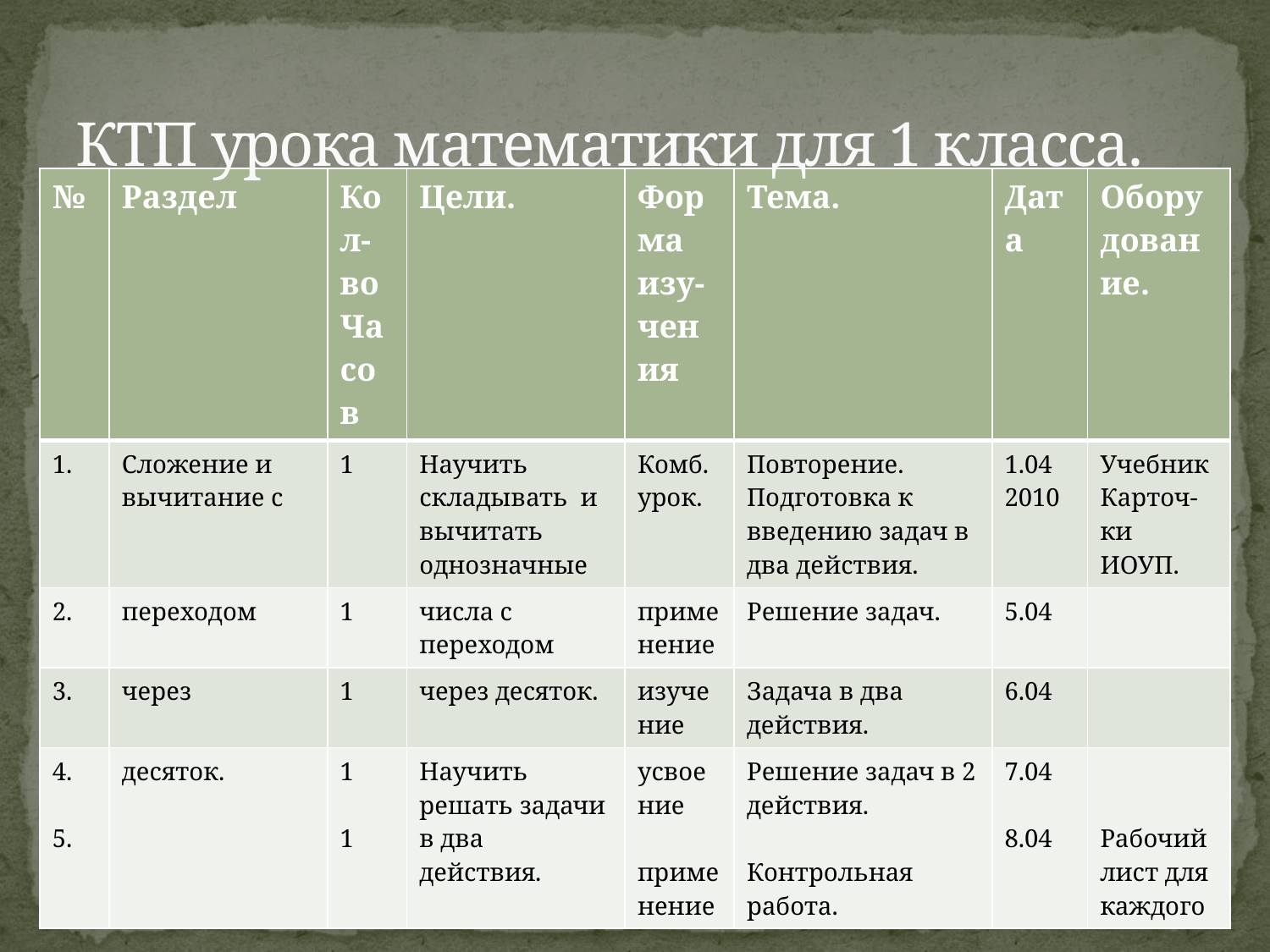

# КТП урока математики для 1 класса.
| № | Раздел | Кол-во Ча сов | Цели. | Фор ма изу- чения | Тема. | Дата | Оборудование. |
| --- | --- | --- | --- | --- | --- | --- | --- |
| 1. | Сложение и вычитание с | 1 | Научить складывать и вычитать однозначные | Комб. урок. | Повторение. Подготовка к введению задач в два действия. | 1.04 2010 | Учебник Карточ- ки ИОУП. |
| 2. | переходом | 1 | числа с переходом | применение | Решение задач. | 5.04 |  |
| 3. | через | 1 | через десяток. | изучение | Задача в два действия. | 6.04 |  |
| 4. 5. | десяток. | 1 1 | Научить решать задачи в два действия. | усвоение применение | Решение задач в 2 действия. Контрольная работа. | 7.04 8.04 | Рабочий лист для каждого |